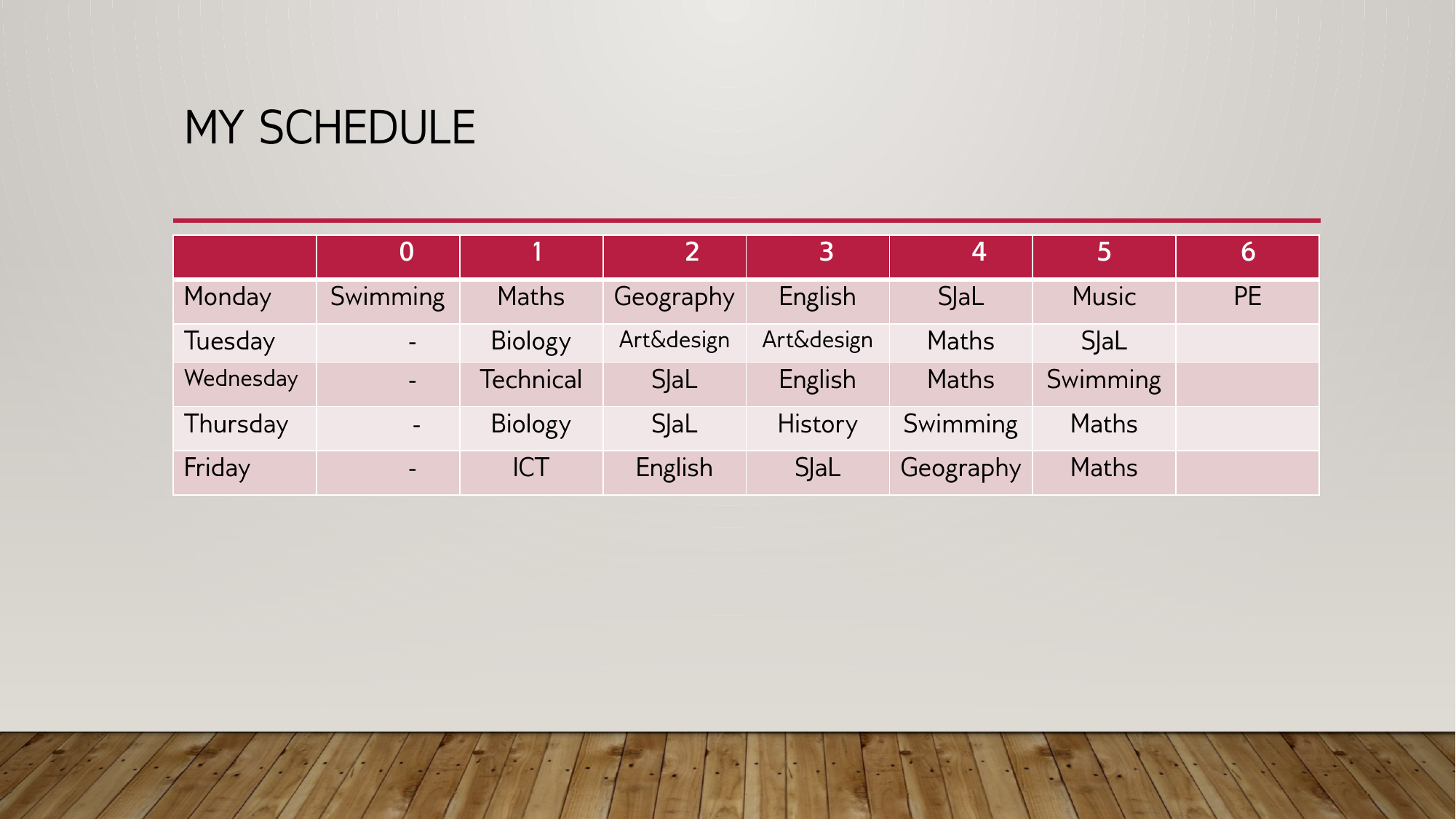

# My schedule
|  | 0 | 1 | 2 | 3 | 4 | 5 | 6 |
| --- | --- | --- | --- | --- | --- | --- | --- |
| Monday | Swimming | Maths | Geography | English | SJaL | Music | PE |
| Tuesday | - | Biology | Art&design | Art&design | Maths | SJaL |  |
| Wednesday | - | Technical | SJaL | English | Maths | Swimming |  |
| Thursday | - | Biology | SJaL | History | Swimming | Maths |  |
| Friday | - | ICT | English | SJaL | Geography | Maths |  |